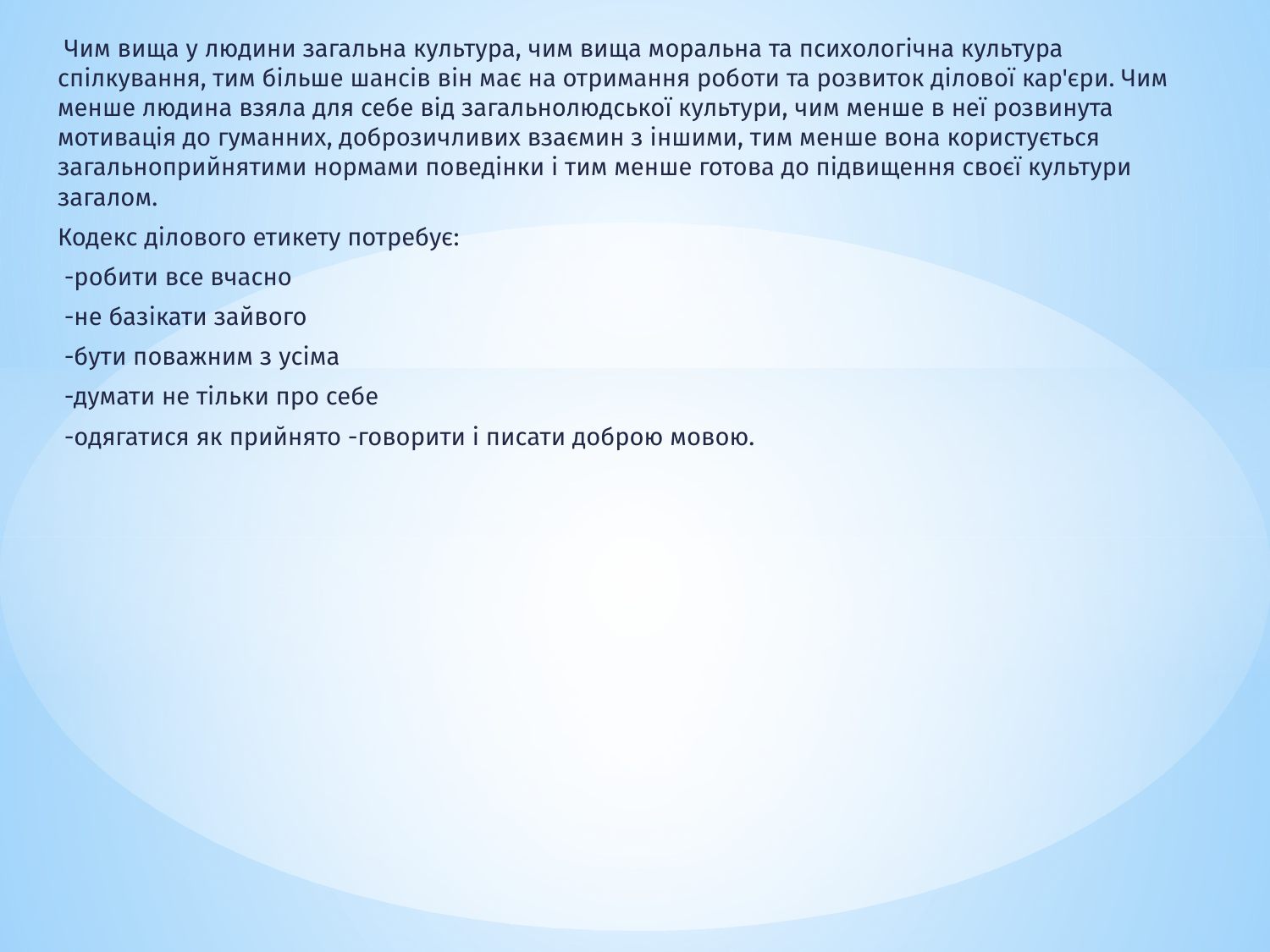

Чим вища у людини загальна культура, чим вища моральна та психологічна культура спілкування, тим більше шансів він має на отримання роботи та розвиток ділової кар'єри. Чим менше людина взяла для себе від загальнолюдської культури, чим менше в неї розвинута мотивація до гуманних, доброзичливих взаємин з іншими, тим менше вона користується загальноприйнятими нормами поведінки і тим менше готова до підвищення своєї культури загалом.
Кодекс ділового етикету потребує:
 -робити все вчасно
 -не базікати зайвого
 -бути поважним з усіма
 -думати не тільки про себе
 -одягатися як прийнято -говорити і писати доброю мовою.